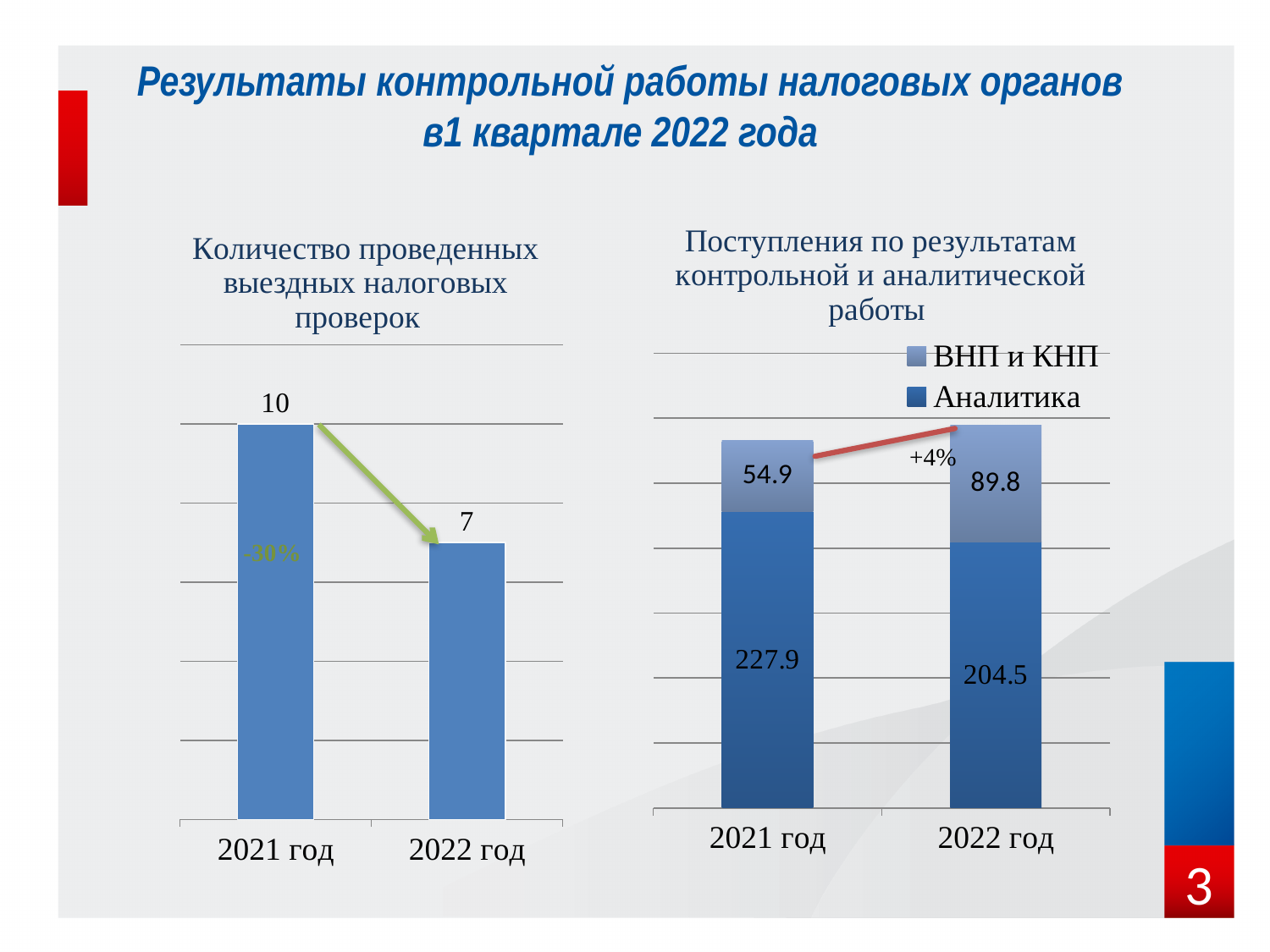

# Результаты контрольной работы налоговых органов в1 квартале 2022 года

### Chart

| Category | Столбец1 |
|---|---|
| 2021 год | 10.0 |
| 2022 год | 7.0 |

### Chart

| Category | Аналитика | ВНП и КНП |
|---|---|---|
| 2021 год | 227.9 | 54.9 |
| 2022 год | 204.5 | 89.8 |
+4%
-30%
3